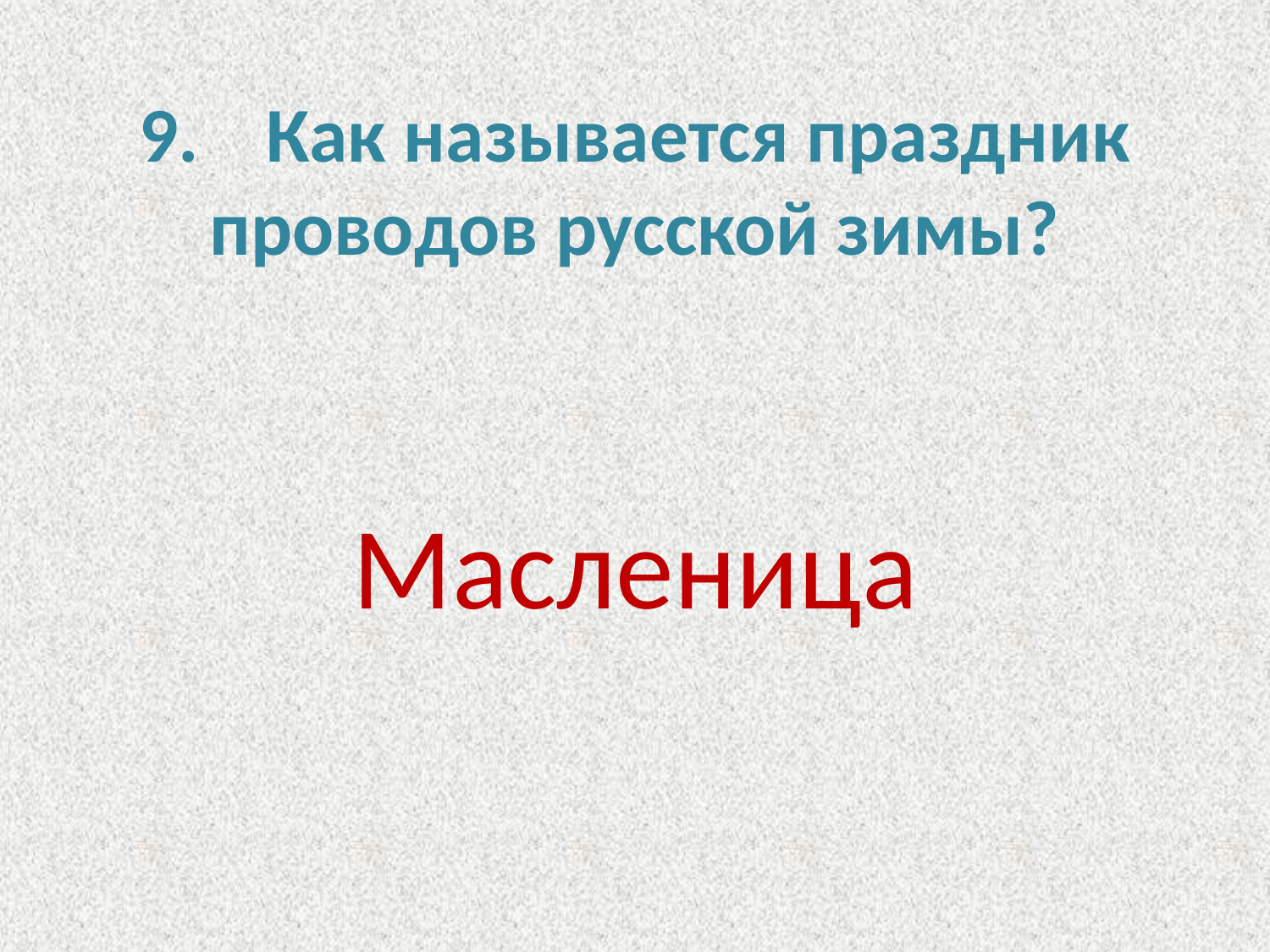

# 9.	Как называется праздник проводов русской зимы?
Масленица